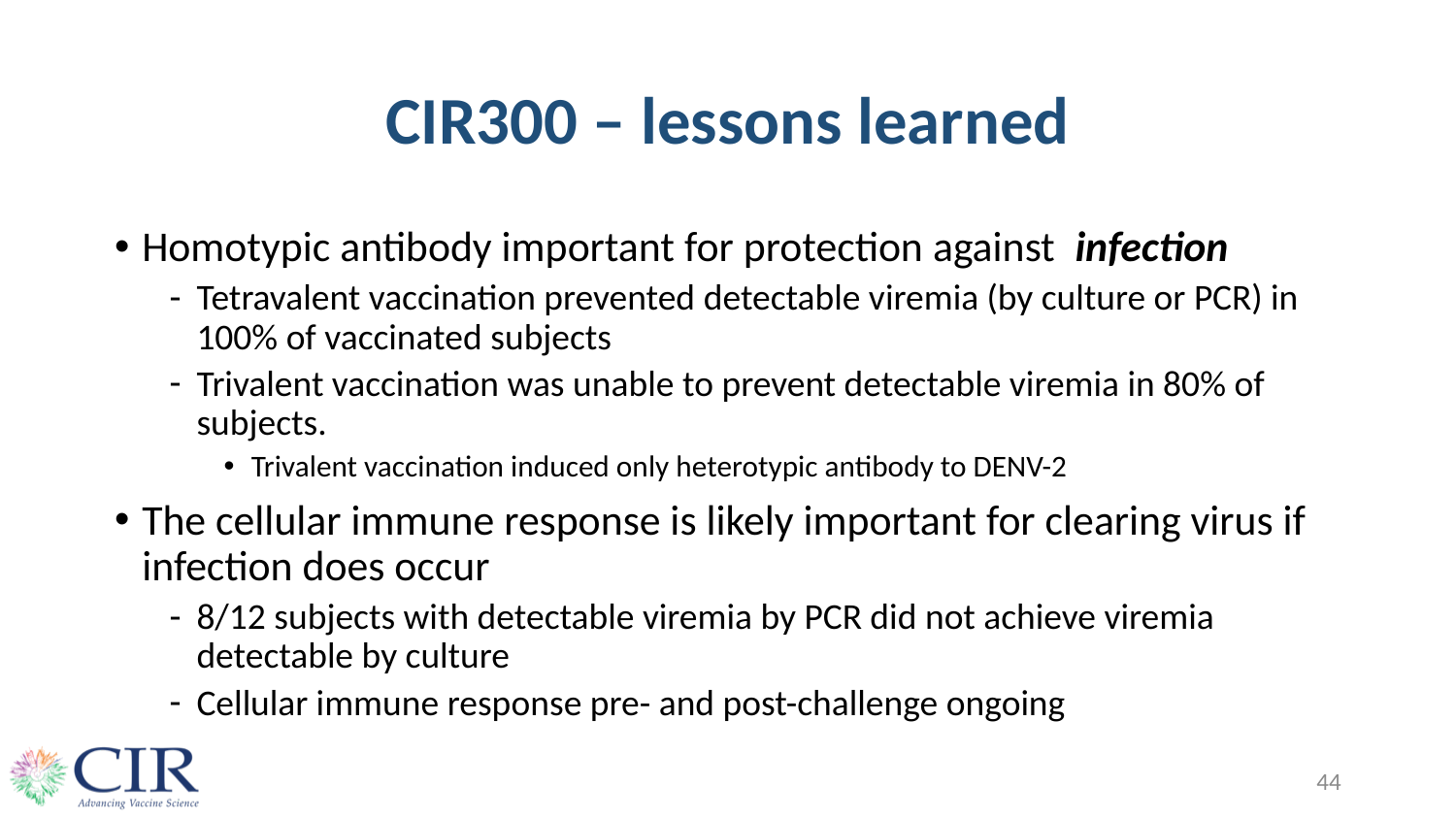

44
# CIR300 – lessons learned
Homotypic antibody important for protection against  infection
Tetravalent vaccination prevented detectable viremia (by culture or PCR) in 100% of vaccinated subjects
Trivalent vaccination was unable to prevent detectable viremia in 80% of subjects.
Trivalent vaccination induced only heterotypic antibody to DENV-2
The cellular immune response is likely important for clearing virus if infection does occur
8/12 subjects with detectable viremia by PCR did not achieve viremia detectable by culture
Cellular immune response pre- and post-challenge ongoing